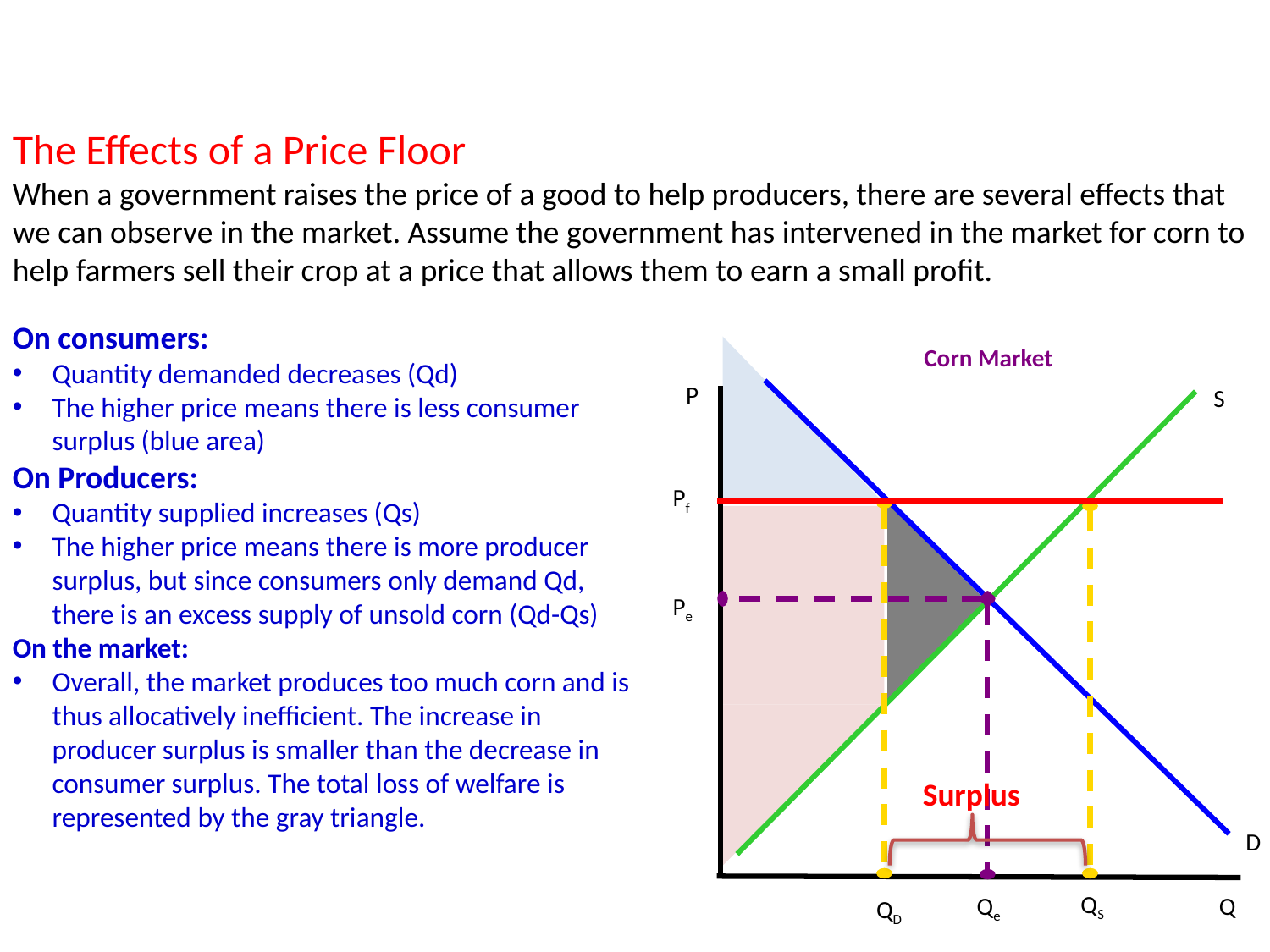

The Effects of a Price Floor
When a government raises the price of a good to help producers, there are several effects that we can observe in the market. Assume the government has intervened in the market for corn to help farmers sell their crop at a price that allows them to earn a small profit.
On consumers:
Quantity demanded decreases (Qd)
The higher price means there is less consumer surplus (blue area)
On Producers:
Quantity supplied increases (Qs)
The higher price means there is more producer surplus, but since consumers only demand Qd, there is an excess supply of unsold corn (Qd-Qs)
On the market:
Overall, the market produces too much corn and is thus allocatively inefficient. The increase in producer surplus is smaller than the decrease in consumer surplus. The total loss of welfare is represented by the gray triangle.
Corn Market
P
S
Pf
Pe
D
QS
Qe
Q
QD

Surplus